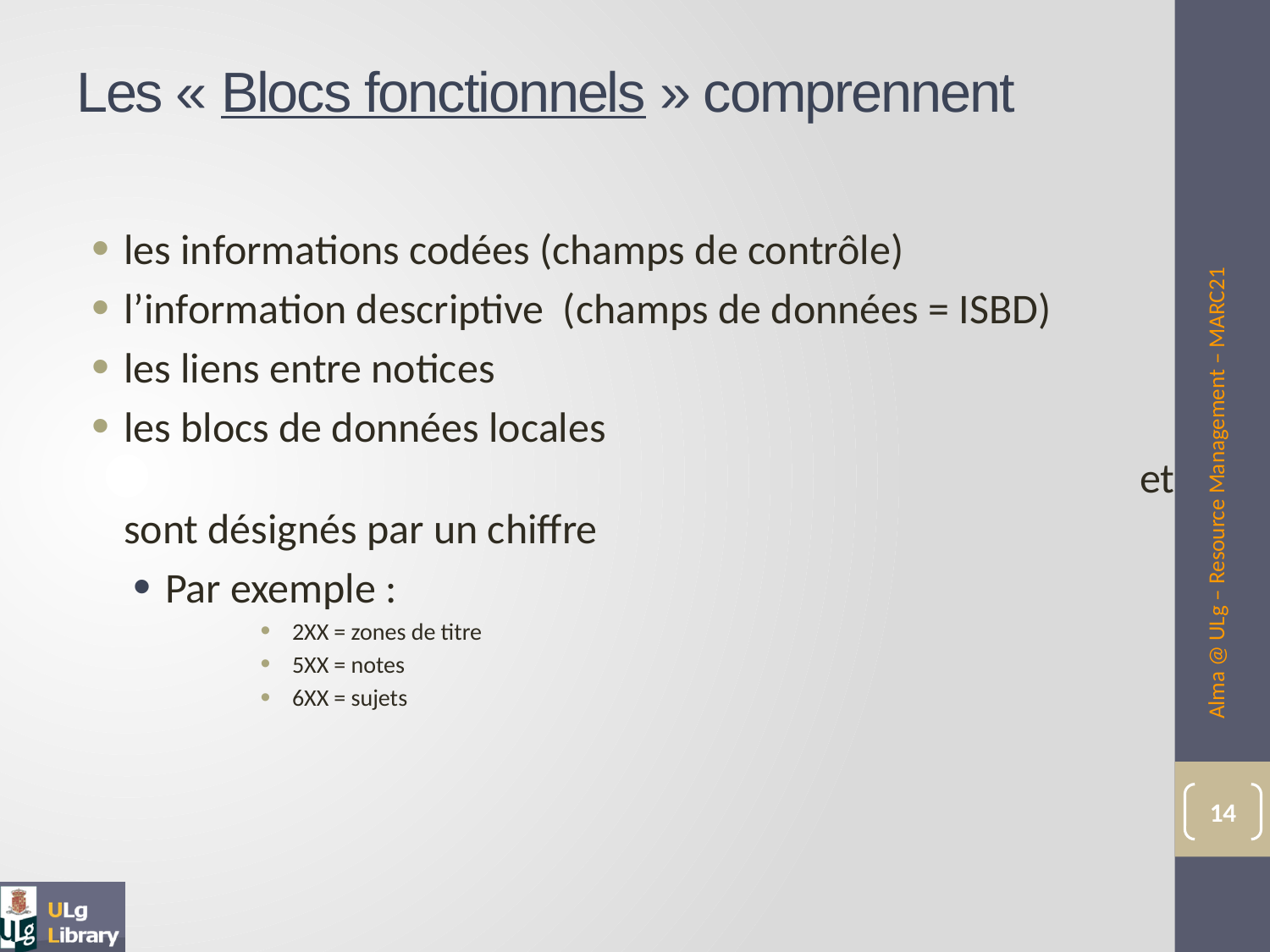

# Les « Blocs fonctionnels » comprennent

les informations codées (champs de contrôle)
l’information descriptive  (champs de données = ISBD)
les liens entre notices
les blocs de données locales				   									et sont désignés par un chiffre
Par exemple :
2XX = zones de titre
5XX = notes
6XX = sujets

Alma @ ULg – Resource Management – MARC21
14